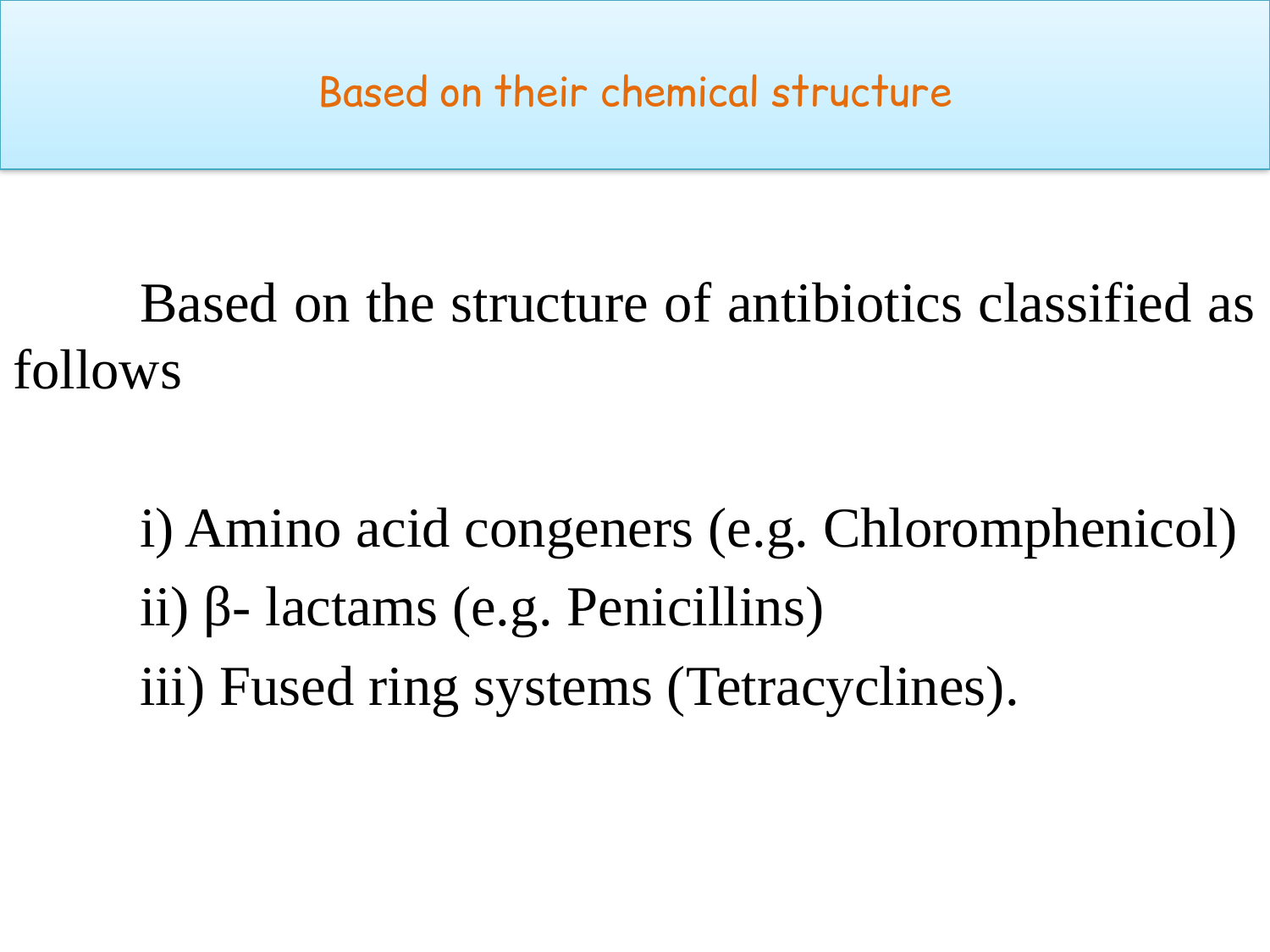

# Based on their chemical structure

	Based on the structure of antibiotics classified as follows

	i) Amino acid congeners (e.g. Chloromphenicol)
	ii) β- lactams (e.g. Penicillins)
	iii) Fused ring systems (Tetracyclines).